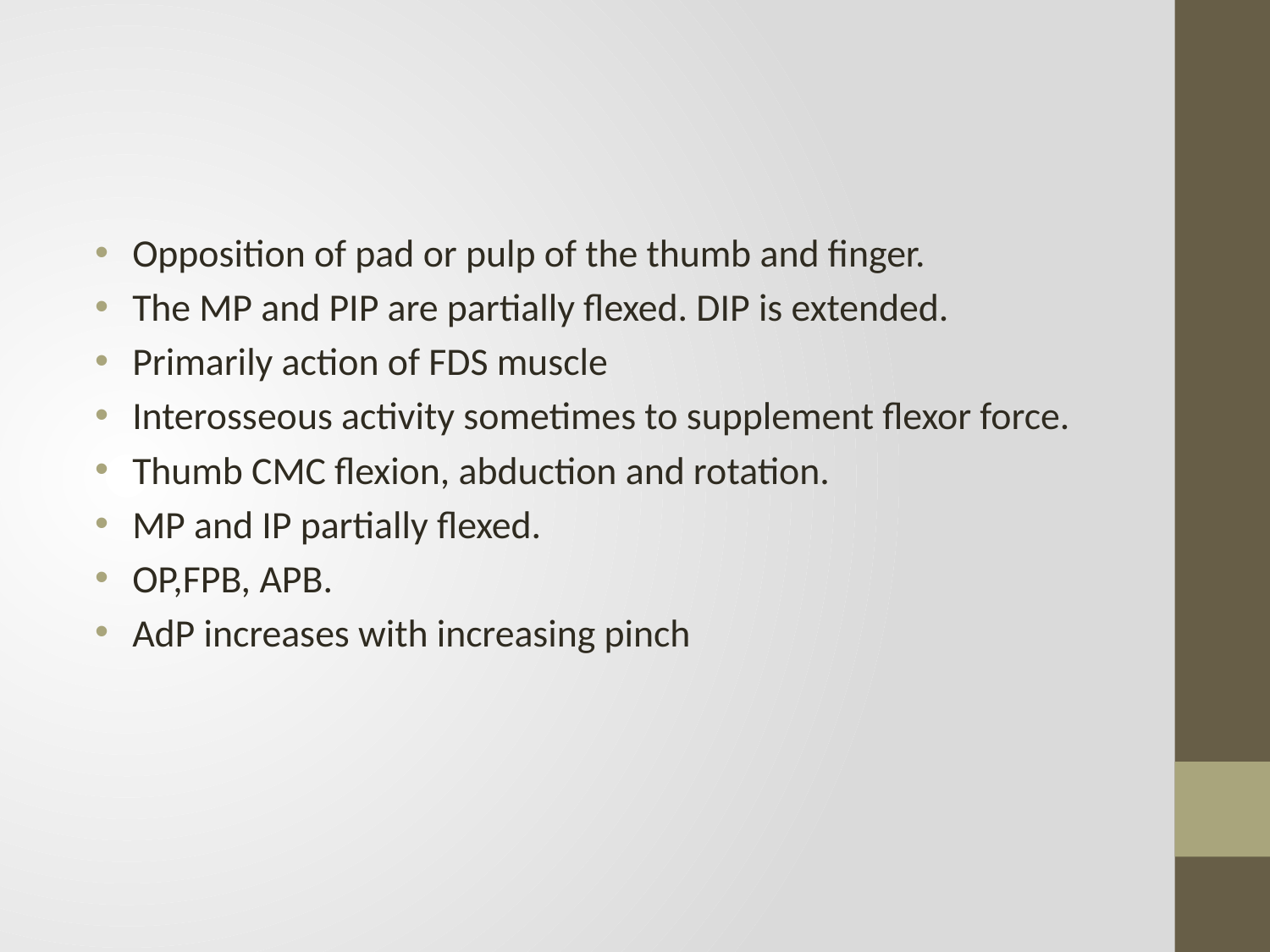

#
Opposition of pad or pulp of the thumb and finger.
The MP and PIP are partially flexed. DIP is extended.
Primarily action of FDS muscle
Interosseous activity sometimes to supplement flexor force.
Thumb CMC flexion, abduction and rotation.
MP and IP partially flexed.
OP,FPB, APB.
AdP increases with increasing pinch